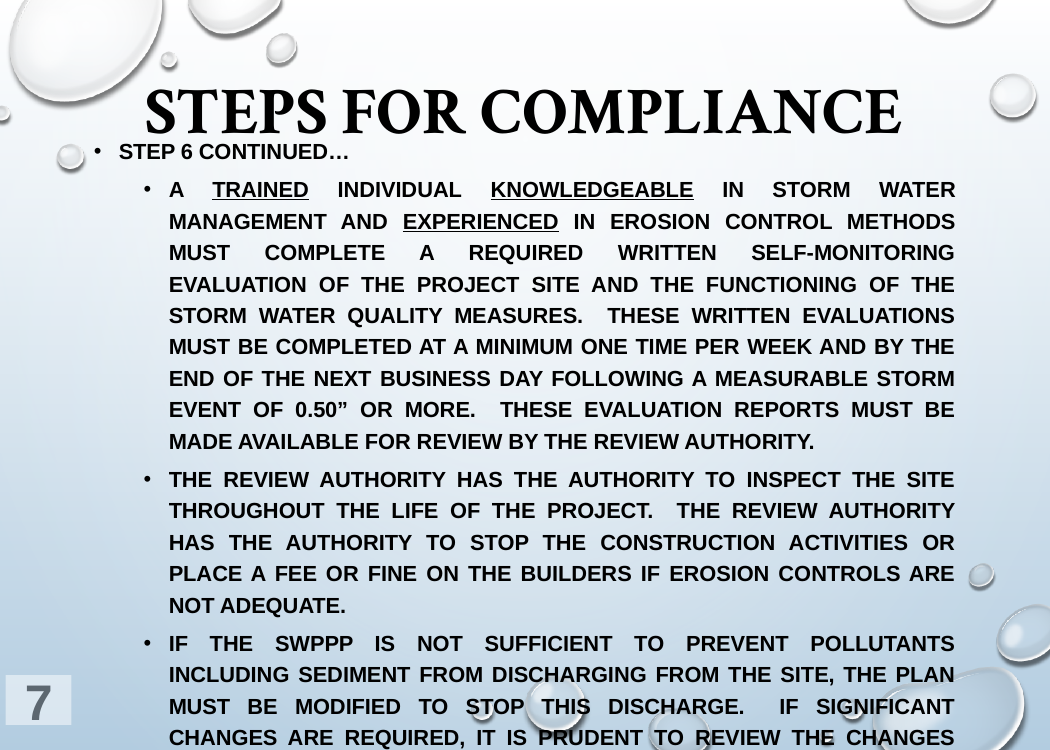

# Steps for compliance
Step 6 continued…
A trained individual knowledgeable in storm water management and experienced in erosion control methods must complete a required written self-monitoring evaluation of the project site and the functioning of the storm water quality measures.  These written evaluations must be completed at a minimum one time per week and by the end of the next business day following a measurable storm event of 0.50” or more.  These evaluation reports must be made available for review by the review authority.
The review authority has the authority to inspect the site throughout the life of the project.  The review authority has the authority to stop the construction activities or place a fee or fine on the builders if erosion controls are not adequate.
If the SWPPP is not sufficient to prevent pollutants including sediment from discharging from the site, the plan must be modified to stop this discharge.  If significant changes are required, it is prudent to review the changes with the review authority.
7